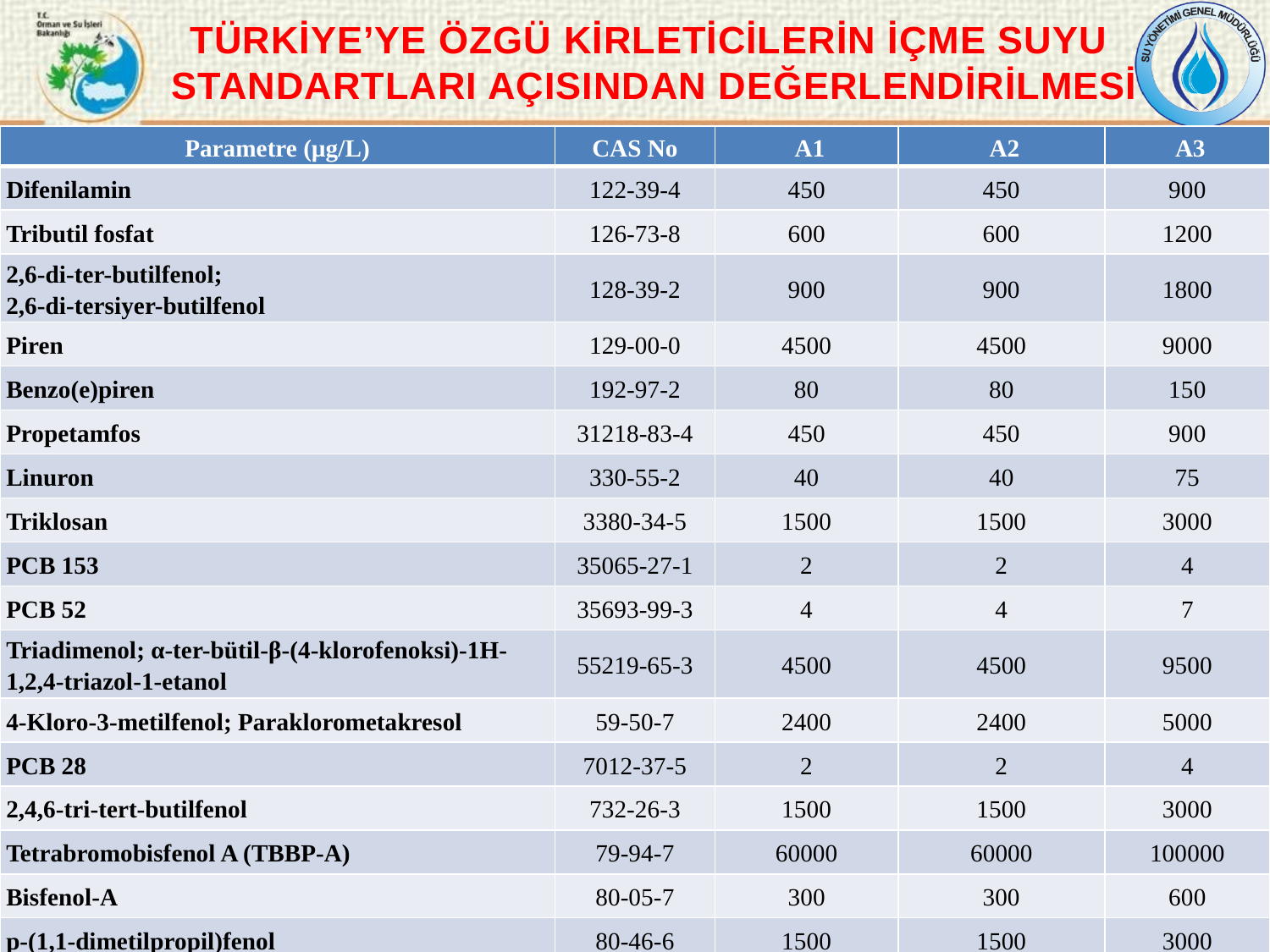

TÜRKİYE’YE ÖZGÜ KİRLETİCİLERİN İÇME SUYU
STANDARTLARI AÇISINDAN DEĞERLENDİRİLMESİ
| Parametre (µg/L) | CAS No | A1 | A2 | A3 |
| --- | --- | --- | --- | --- |
| Difenilamin | 122-39-4 | 450 | 450 | 900 |
| Tributil fosfat | 126-73-8 | 600 | 600 | 1200 |
| 2,6-di-ter-butilfenol; 2,6-di-tersiyer-butilfenol | 128-39-2 | 900 | 900 | 1800 |
| Piren | 129-00-0 | 4500 | 4500 | 9000 |
| Benzo(e)piren | 192-97-2 | 80 | 80 | 150 |
| Propetamfos | 31218-83-4 | 450 | 450 | 900 |
| Linuron | 330-55-2 | 40 | 40 | 75 |
| Triklosan | 3380-34-5 | 1500 | 1500 | 3000 |
| PCB 153 | 35065-27-1 | 2 | 2 | 4 |
| PCB 52 | 35693-99-3 | 4 | 4 | 7 |
| Triadimenol; α-ter-bütil-β-(4-klorofenoksi)-1H-1,2,4-triazol-1-etanol | 55219-65-3 | 4500 | 4500 | 9500 |
| 4-Kloro-3-metilfenol; Paraklorometakresol | 59-50-7 | 2400 | 2400 | 5000 |
| PCB 28 | 7012-37-5 | 2 | 2 | 4 |
| 2,4,6-tri-tert-butilfenol | 732-26-3 | 1500 | 1500 | 3000 |
| Tetrabromobisfenol A (TBBP-A) | 79-94-7 | 60000 | 60000 | 100000 |
| Bisfenol-A | 80-05-7 | 300 | 300 | 600 |
| p-(1,1-dimetilpropil)fenol | 80-46-6 | 1500 | 1500 | 3000 |